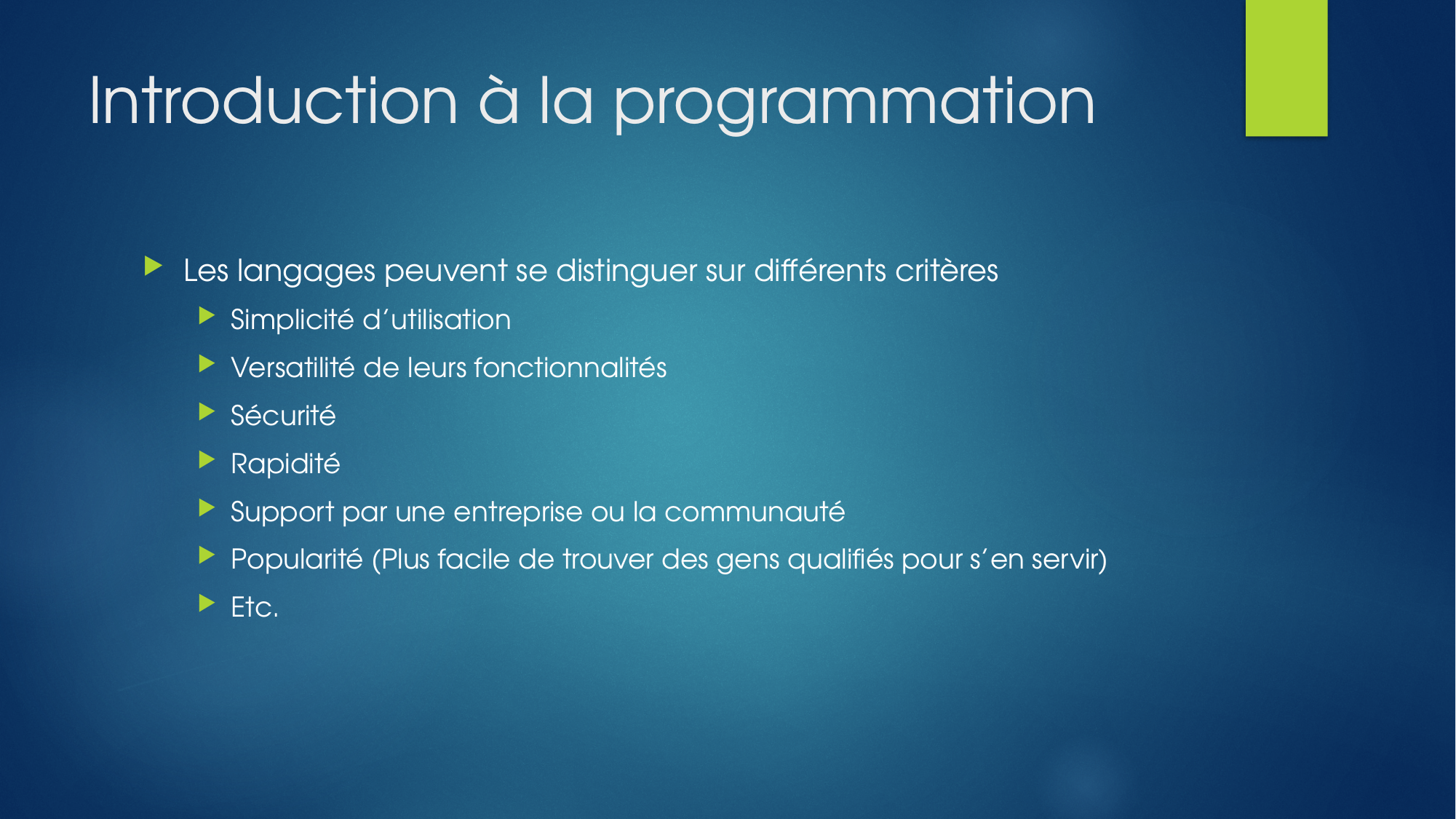

# Introduction à la programmation
Les langages peuvent se distinguer sur différents critères
Simplicité d’utilisation
Versatilité de leurs fonctionnalités
Sécurité
Rapidité
Support par une entreprise ou la communauté
Popularité (Plus facile de trouver des gens qualifiés pour s’en servir)
Etc.